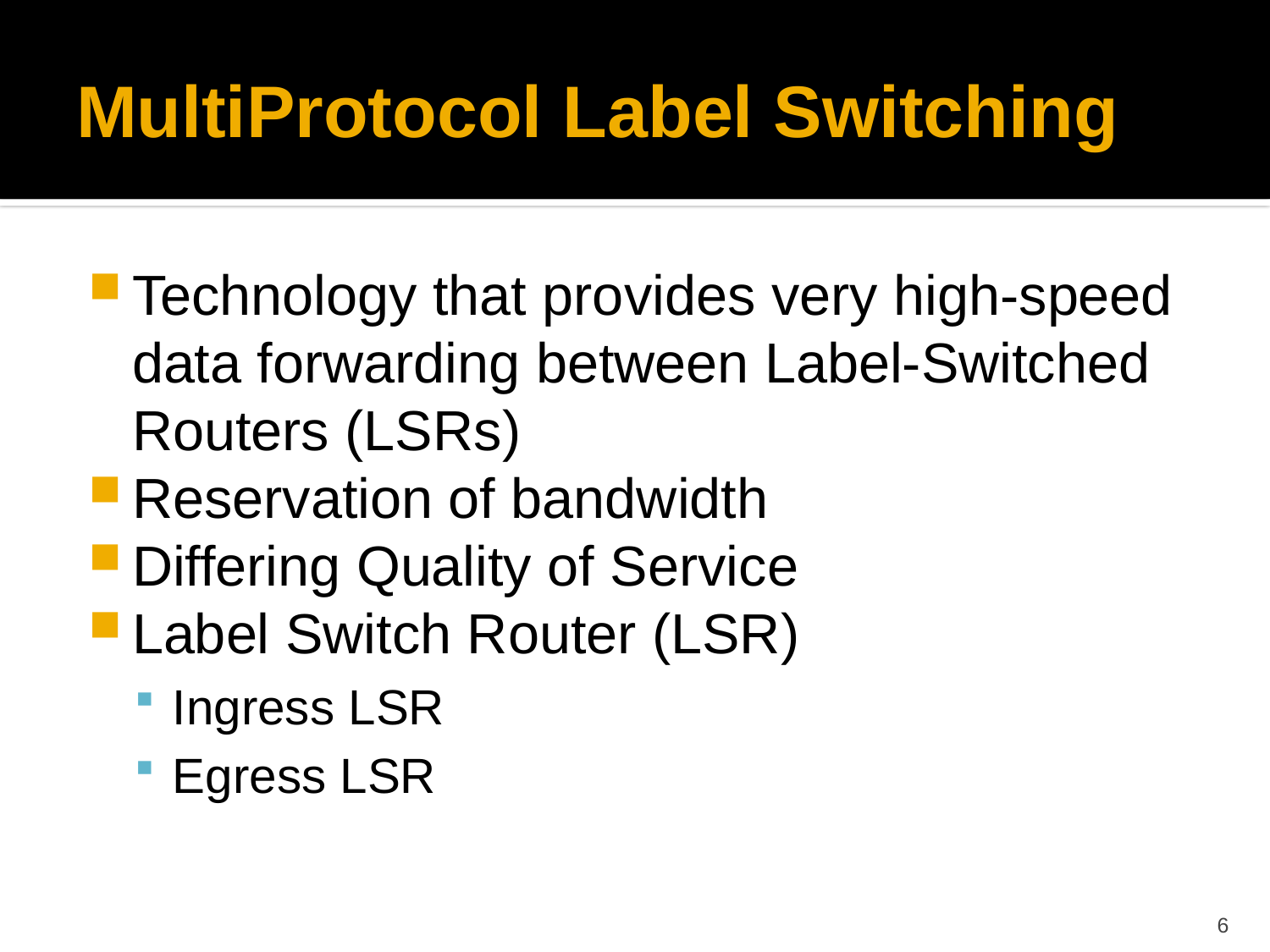

# MultiProtocol Label Switching
Technology that provides very high-speed data forwarding between Label-Switched Routers (LSRs)
Reservation of bandwidth
Differing Quality of Service
Label Switch Router (LSR)
Ingress LSR
Egress LSR
6